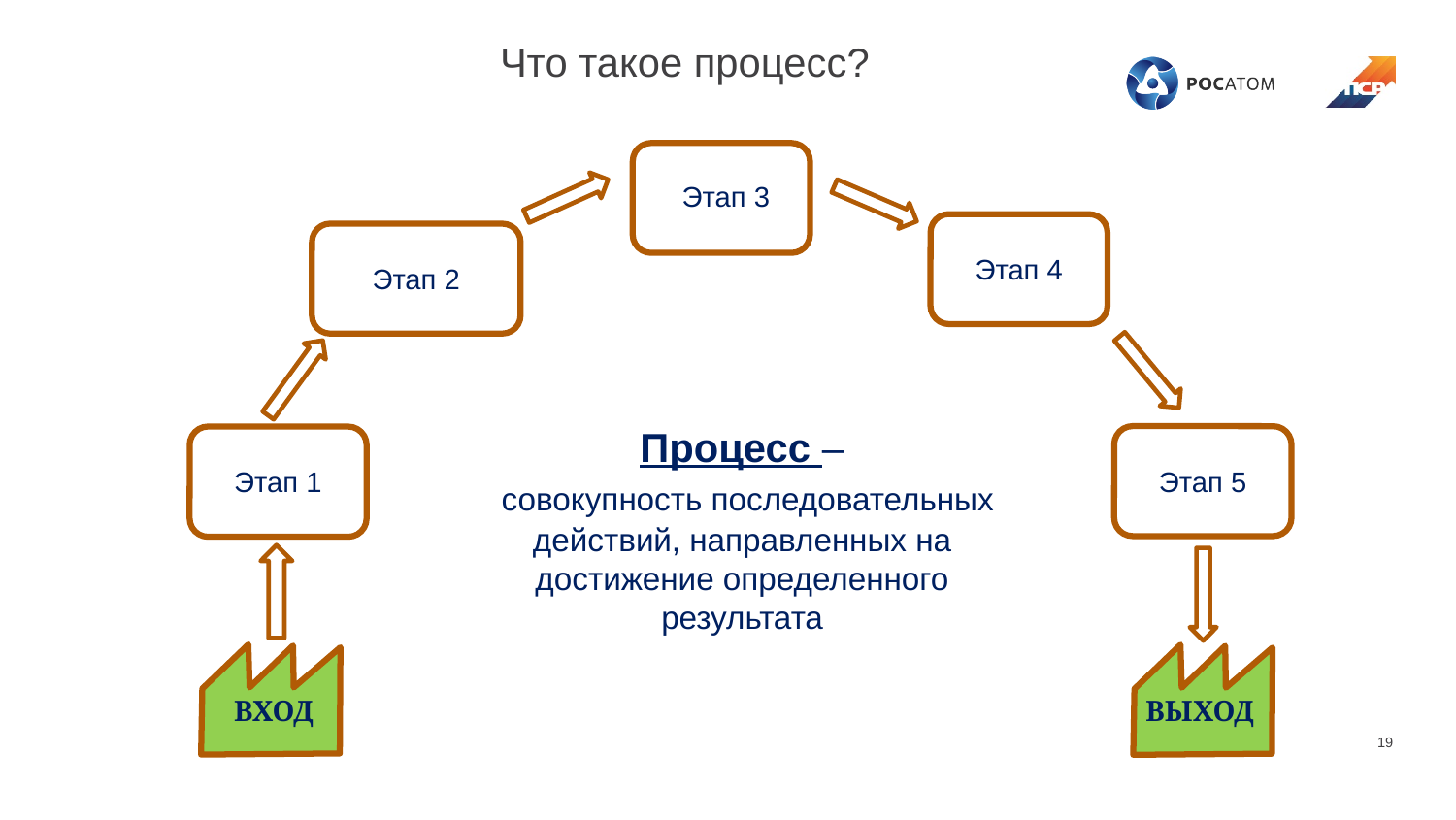

Что такое процесс?

Этап 3

Этап 4
Этап 2

Процесс –
 совокупность последовательных действий, направленных на достижение определенного результата

Этап 5
Этап 1

ВХОД
ВЫХОД